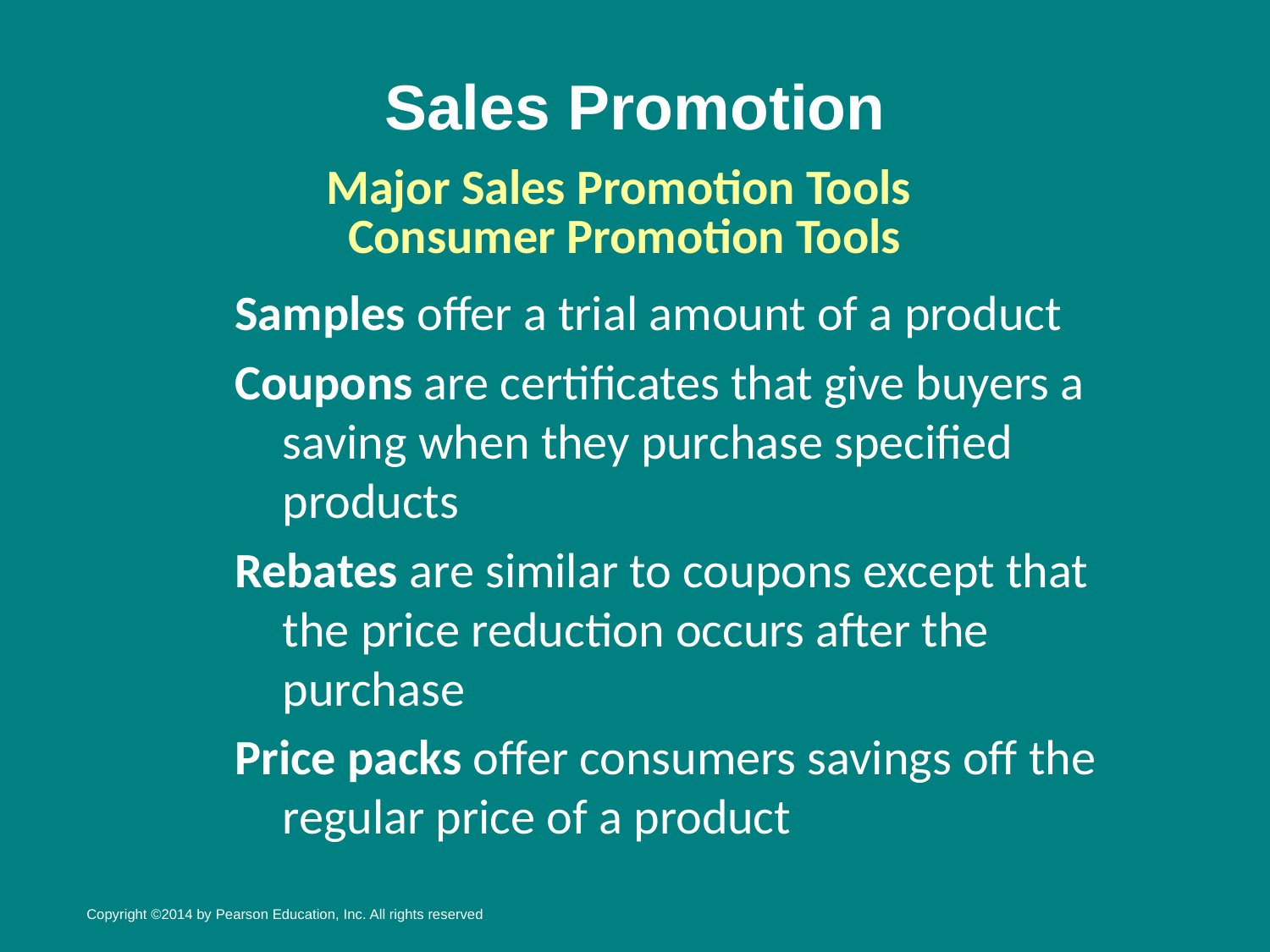

# Sales Promotion
Major Sales Promotion Tools
Consumer Promotion Tools

Samples offer a trial amount of a product
Coupons are certificates that give buyers a saving when they purchase specified products
Rebates are similar to coupons except that the price reduction occurs after the purchase
Price packs offer consumers savings off the regular price of a product

Copyright ©2014 by Pearson Education, Inc. All rights reserved